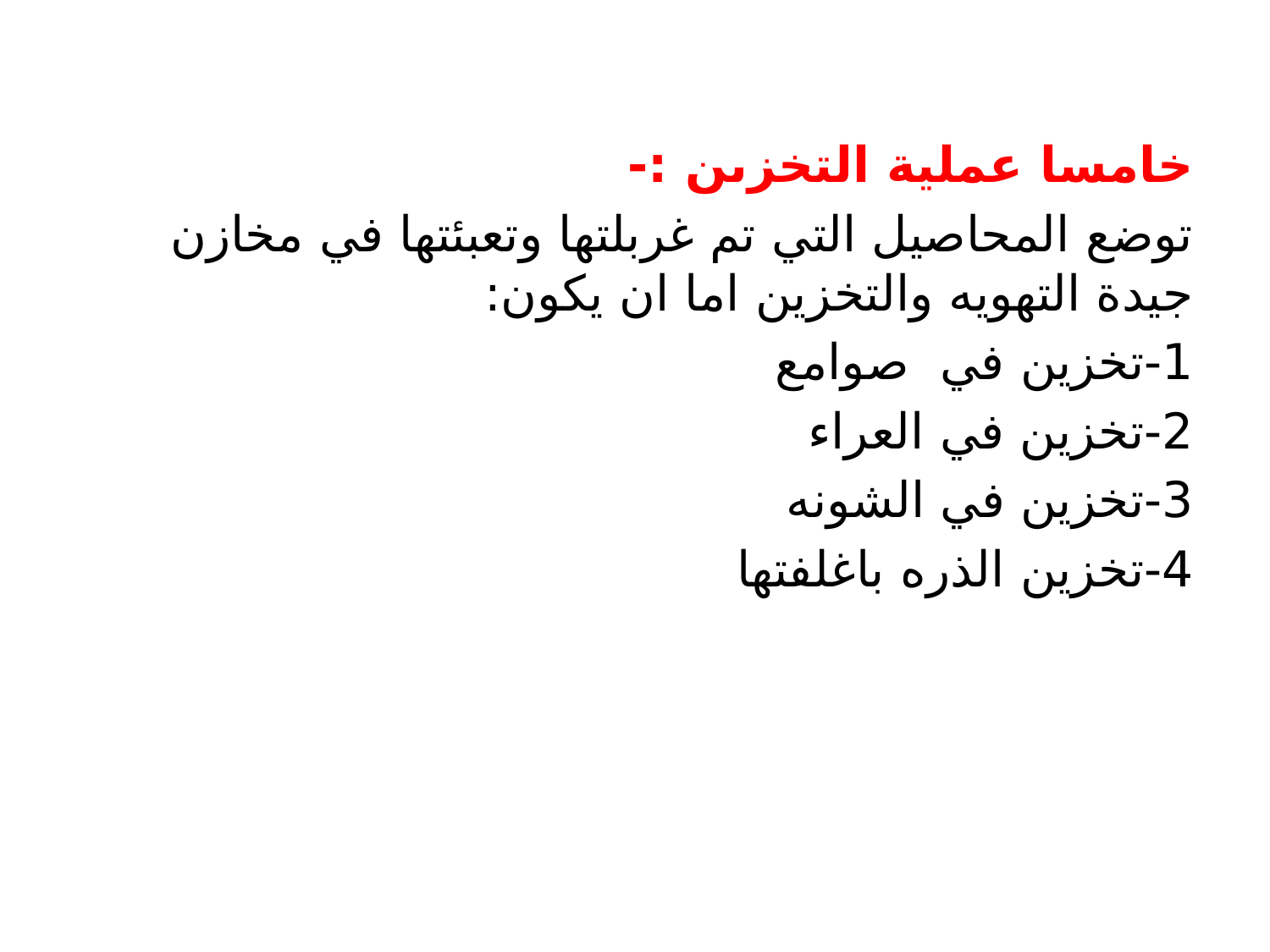

خامسا عملية التخزىن :-
توضع المحاصيل التي تم غربلتها وتعبئتها في مخازن جيدة التهويه والتخزين اما ان يكون:
1-تخزين في  صوامع
2-تخزين في العراء
3-تخزين في الشونه
4-تخزين الذره باغلفتها